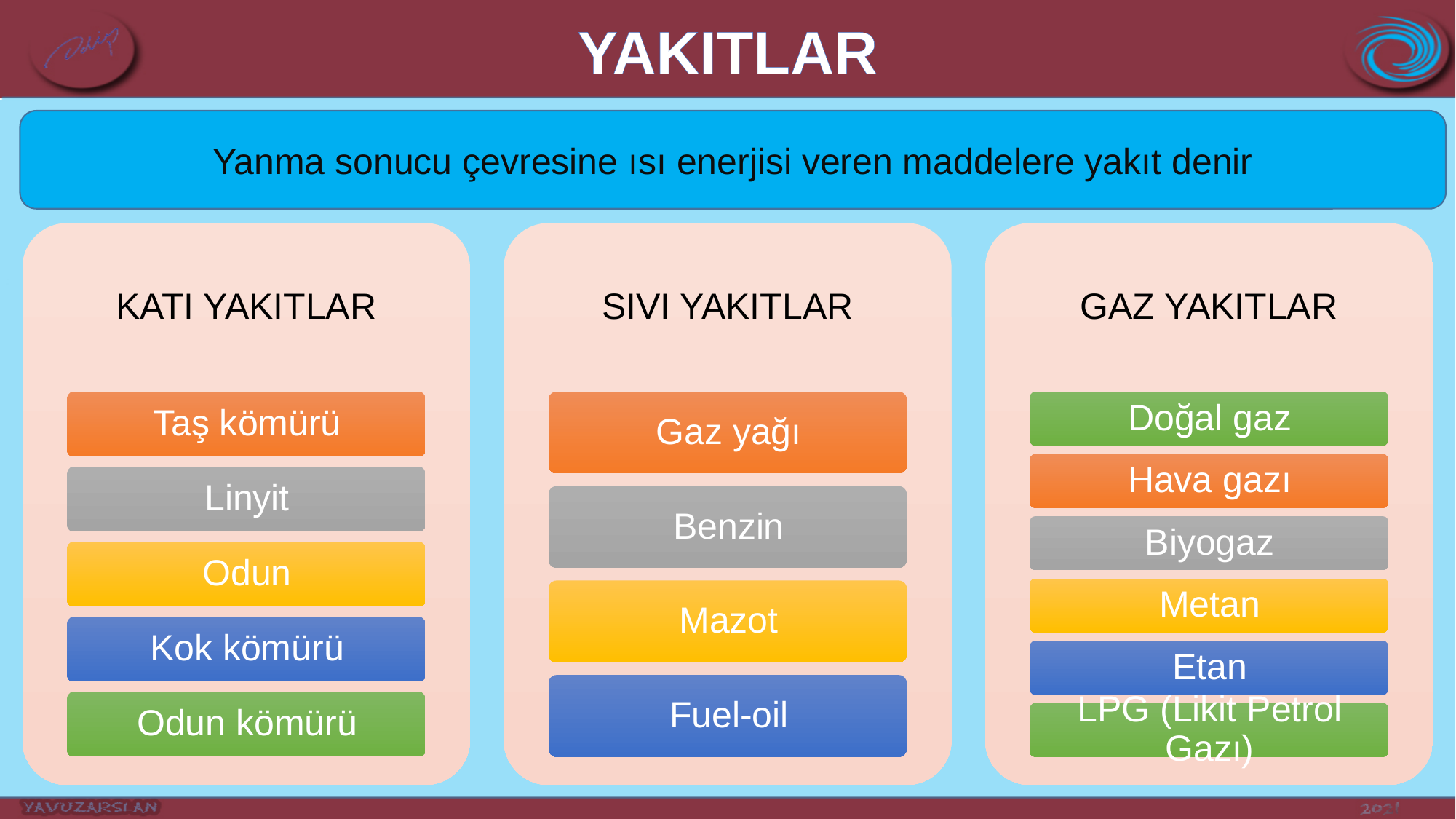

YAKITLAR
Yanma sonucu çevresine ısı enerjisi veren maddelere yakıt denir
KATI YAKITLAR
Taş kömürü
Linyit
Odun
Kok kömürü
Odun kömürü
SIVI YAKITLAR
Gaz yağı
Benzin
Mazot
Fuel-oil
GAZ YAKITLAR
Doğal gaz
Hava gazı
Biyogaz
Metan
Etan
LPG (Likit Petrol Gazı)